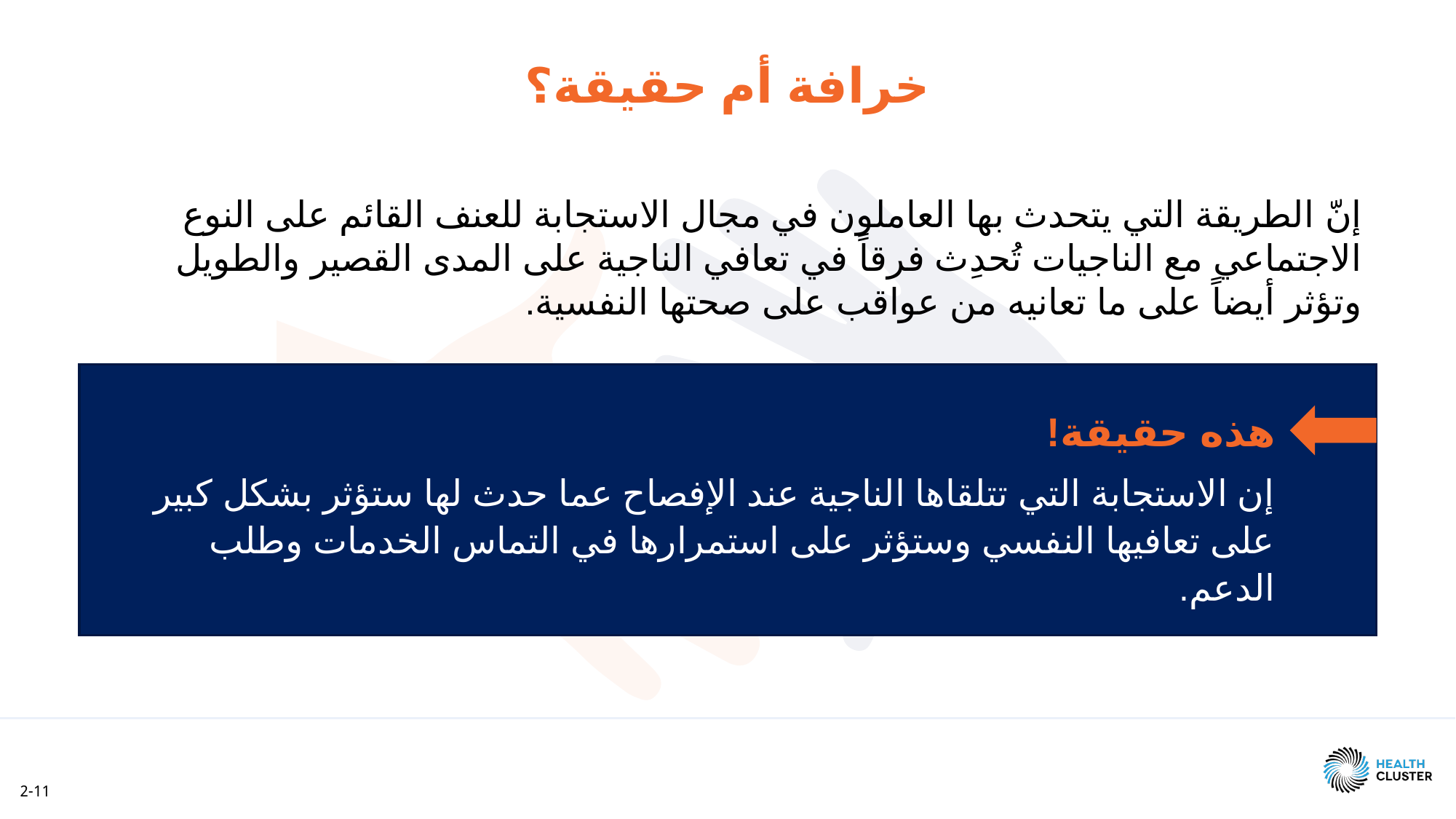

خرافة أم حقيقة؟
إنّ الطريقة التي يتحدث بها العاملون في مجال الاستجابة للعنف القائم على النوع الاجتماعي مع الناجيات تُحدِث فرقاً في تعافي الناجية على المدى القصير والطويل وتؤثر أيضاً على ما تعانيه من عواقب على صحتها النفسية.

هذه حقيقة!
إن الاستجابة التي تتلقاها الناجية عند الإفصاح عما حدث لها ستؤثر بشكل كبير على تعافيها النفسي وستؤثر على استمرارها في التماس الخدمات وطلب الدعم.

2-11